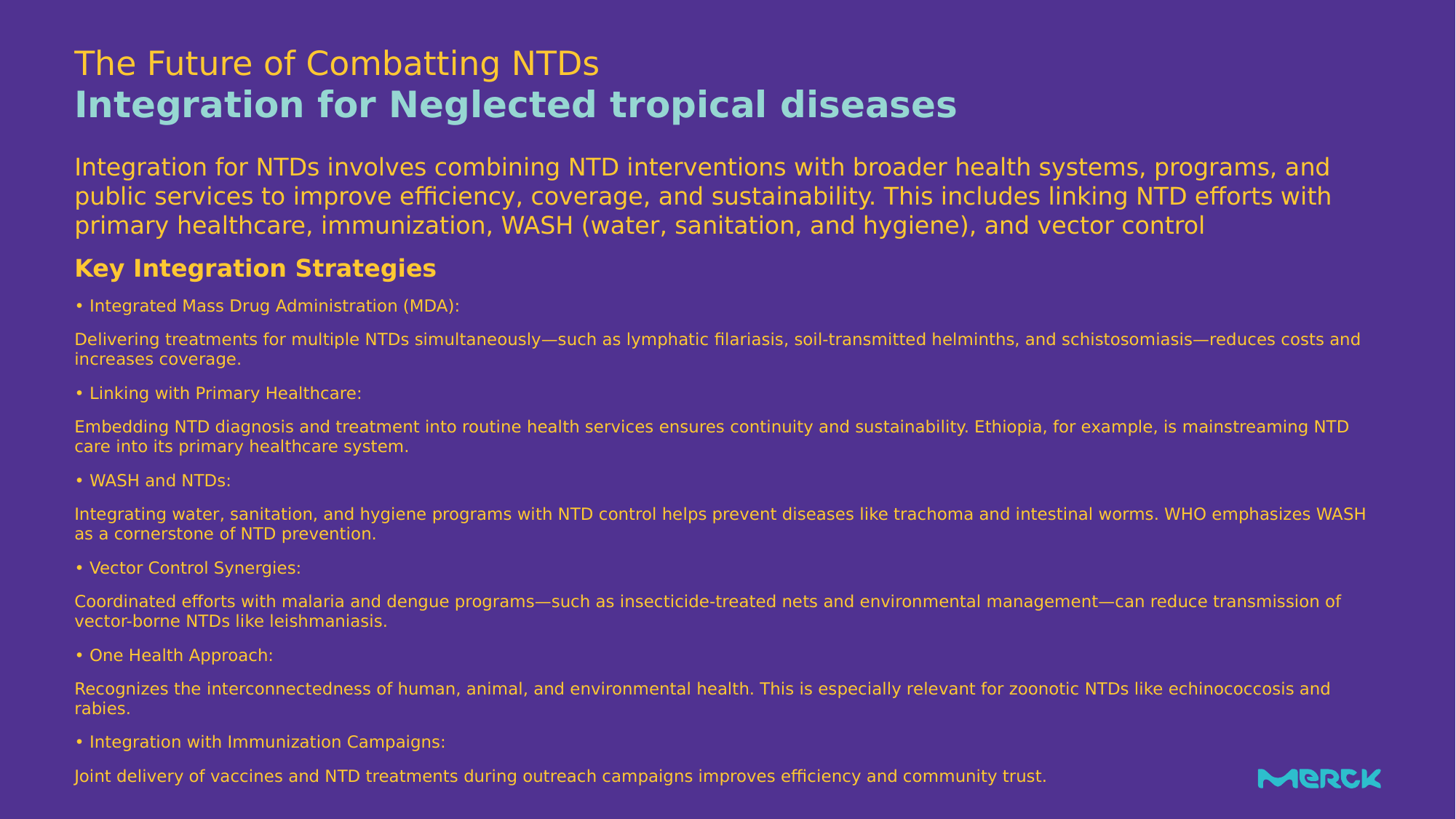

The Future of Combatting NTDss
# Integration for Neglected tropical diseases
Integration for NTDs involves combining NTD interventions with broader health systems, programs, and public services to improve efficiency, coverage, and sustainability. This includes linking NTD efforts with primary healthcare, immunization, WASH (water, sanitation, and hygiene), and vector control
Key Integration Strategies
• Integrated Mass Drug Administration (MDA):
Delivering treatments for multiple NTDs simultaneously—such as lymphatic filariasis, soil-transmitted helminths, and schistosomiasis—reduces costs and increases coverage.
• Linking with Primary Healthcare:
Embedding NTD diagnosis and treatment into routine health services ensures continuity and sustainability. Ethiopia, for example, is mainstreaming NTD care into its primary healthcare system.
• WASH and NTDs:
Integrating water, sanitation, and hygiene programs with NTD control helps prevent diseases like trachoma and intestinal worms. WHO emphasizes WASH as a cornerstone of NTD prevention.
• Vector Control Synergies:
Coordinated efforts with malaria and dengue programs—such as insecticide-treated nets and environmental management—can reduce transmission of vector-borne NTDs like leishmaniasis.
• One Health Approach:
Recognizes the interconnectedness of human, animal, and environmental health. This is especially relevant for zoonotic NTDs like echinococcosis and rabies.
• Integration with Immunization Campaigns:
Joint delivery of vaccines and NTD treatments during outreach campaigns improves efficiency and community trust.